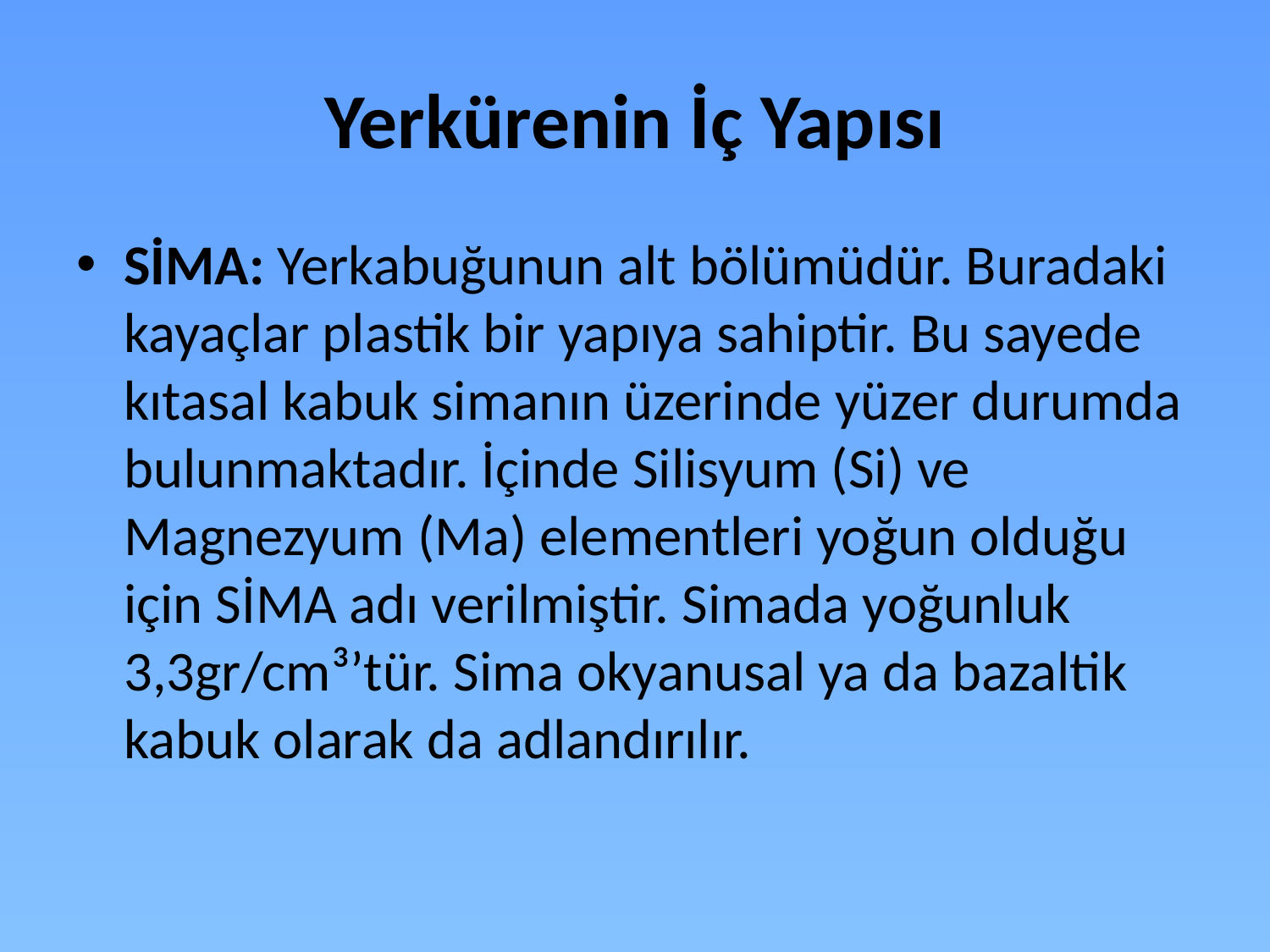

# Yerkürenin İç Yapısı
SİMA: Yerkabuğunun alt bölümüdür. Buradaki kayaçlar plastik bir yapıya sahiptir. Bu sayede kıtasal kabuk simanın üzerinde yüzer durumda bulunmaktadır. İçinde Silisyum (Si) ve Magnezyum (Ma) elementleri yoğun olduğu için SİMA adı verilmiştir. Simada yoğunluk 3,3gr/cm³’tür. Sima okyanusal ya da bazaltik kabuk olarak da adlandırılır.